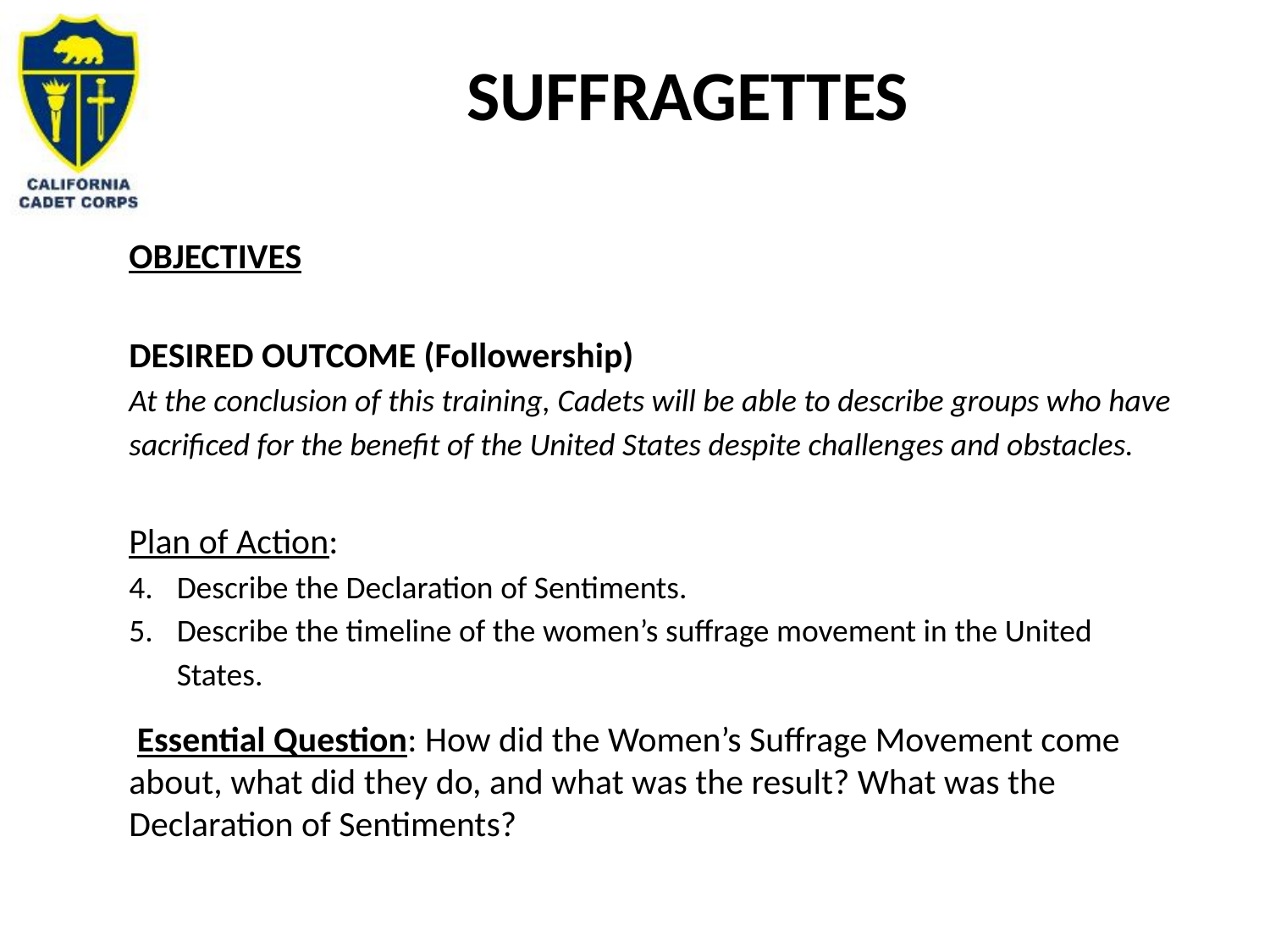

# Suffragettes
OBJECTIVES

DESIRED OUTCOME (Followership)
At the conclusion of this training, Cadets will be able to describe groups who have sacrificed for the benefit of the United States despite challenges and obstacles.

Plan of Action:
Describe the Declaration of Sentiments.
Describe the timeline of the women’s suffrage movement in the United States.
 Essential Question: How did the Women’s Suffrage Movement come about, what did they do, and what was the result? What was the Declaration of Sentiments?